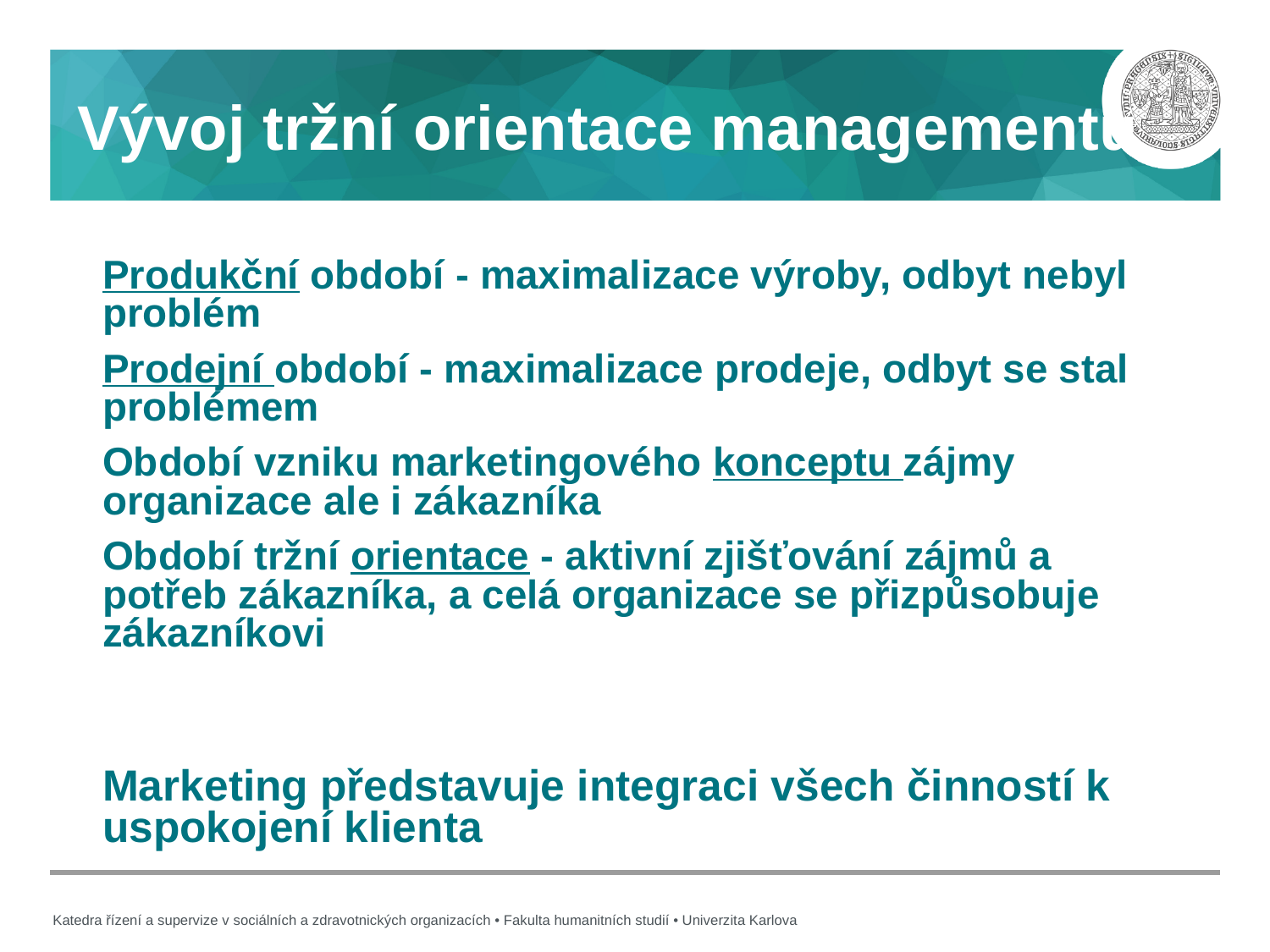

# Vývoj tržní orientace managementu
Produkční období - maximalizace výroby, odbyt nebyl problém
Prodejní období - maximalizace prodeje, odbyt se stal problémem
Období vzniku marketingového konceptu zájmy organizace ale i zákazníka
Období tržní orientace - aktivní zjišťování zájmů a potřeb zákazníka, a celá organizace se přizpůsobuje zákazníkovi

Marketing představuje integraci všech činností k uspokojení klienta